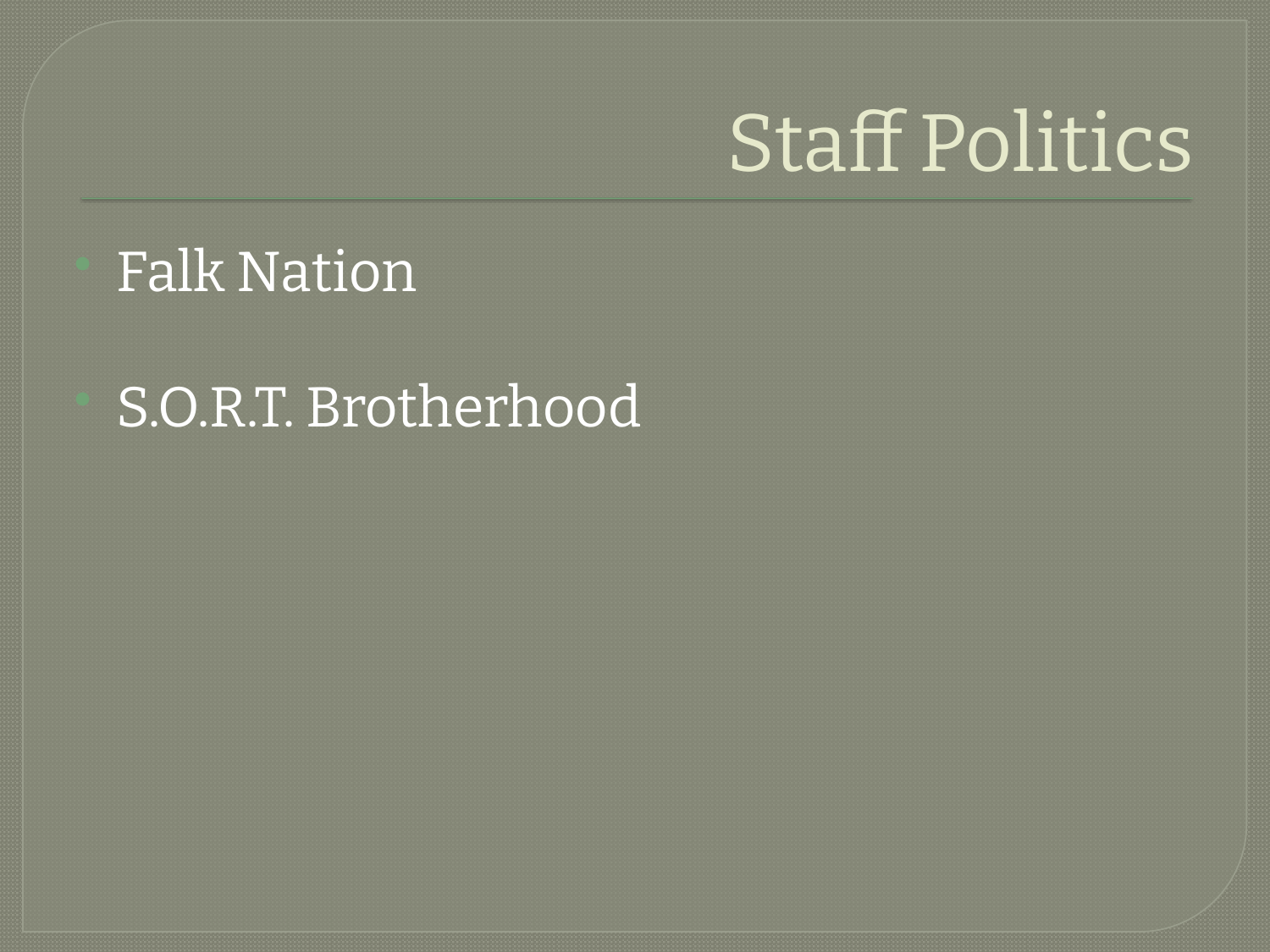

# Staff Politics
Falk Nation

S.O.R.T. Brotherhood